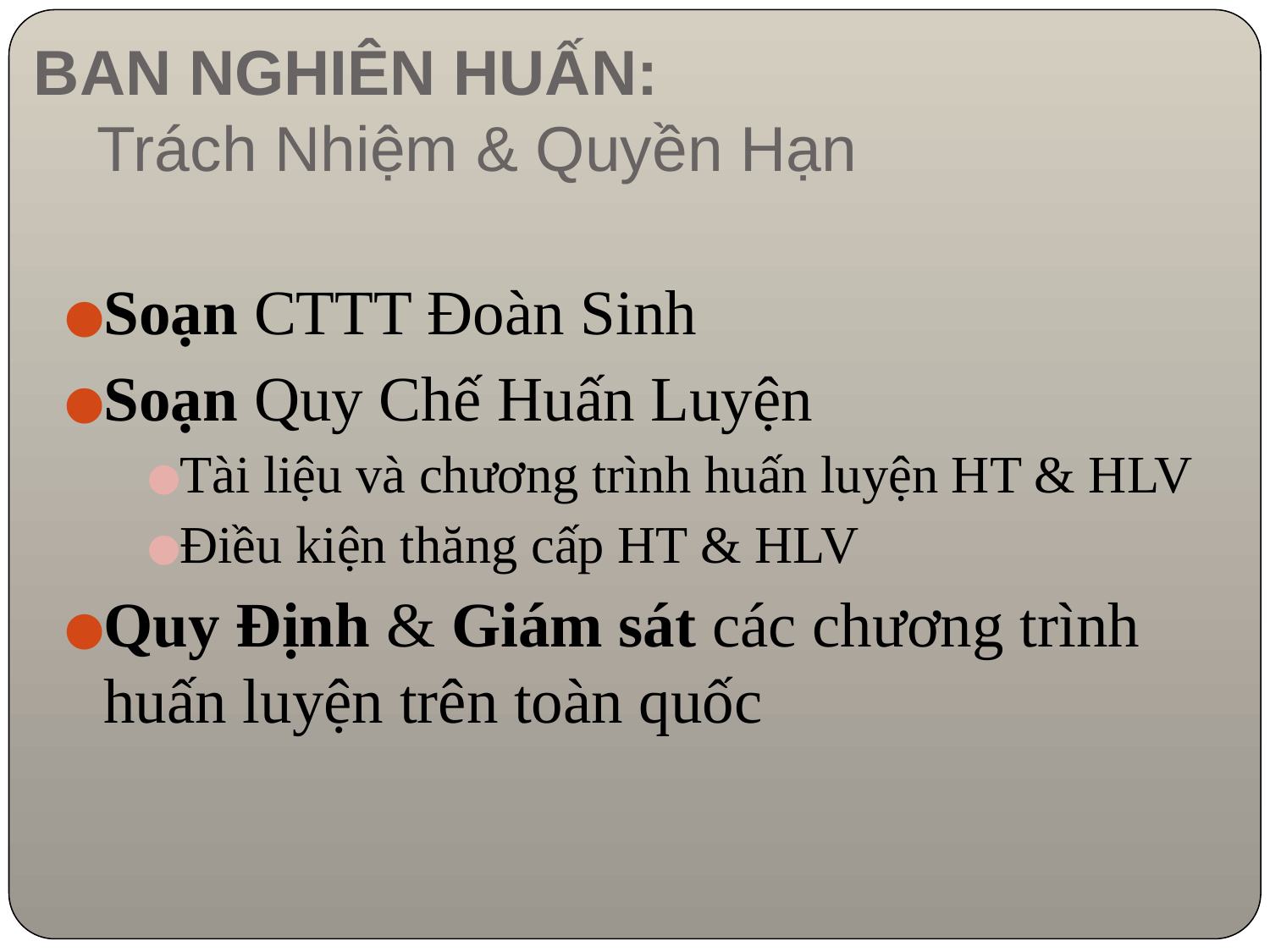

# BAN NGHIÊN HUẤN: Trách Nhiệm & Quyền Hạn
Soạn CTTT Đoàn Sinh
Soạn Quy Chế Huấn Luyện
Tài liệu và chương trình huấn luyện HT & HLV
Điều kiện thăng cấp HT & HLV
Quy Định & Giám sát các chương trình huấn luyện trên toàn quốc